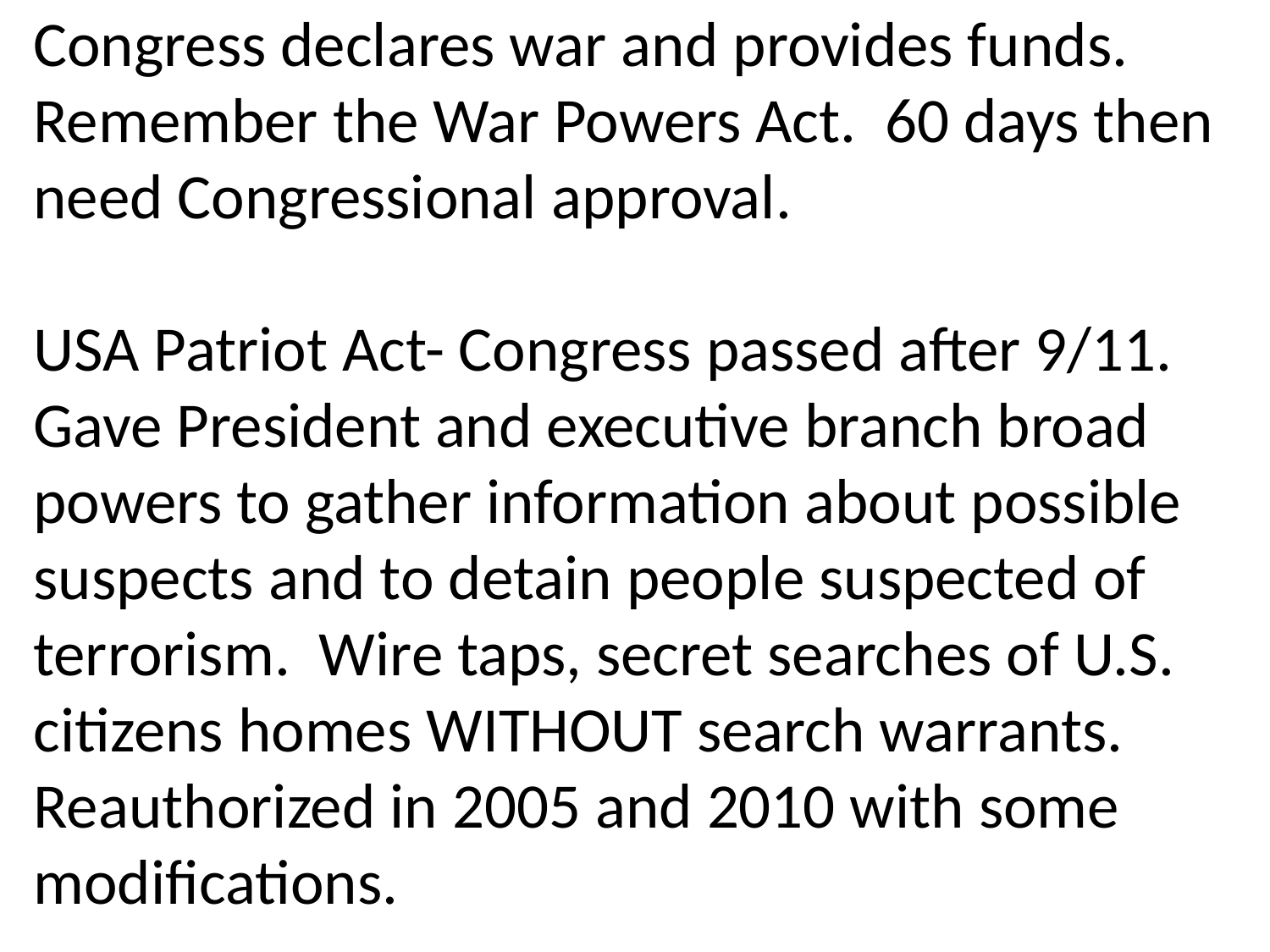

Congress declares war and provides funds.  Remember the War Powers Act.  60 days then need Congressional approval.

USA Patriot Act- Congress passed after 9/11.  Gave President and executive branch broad powers to gather information about possible suspects and to detain people suspected of terrorism.  Wire taps, secret searches of U.S. citizens homes WITHOUT search warrants.  Reauthorized in 2005 and 2010 with some modifications.